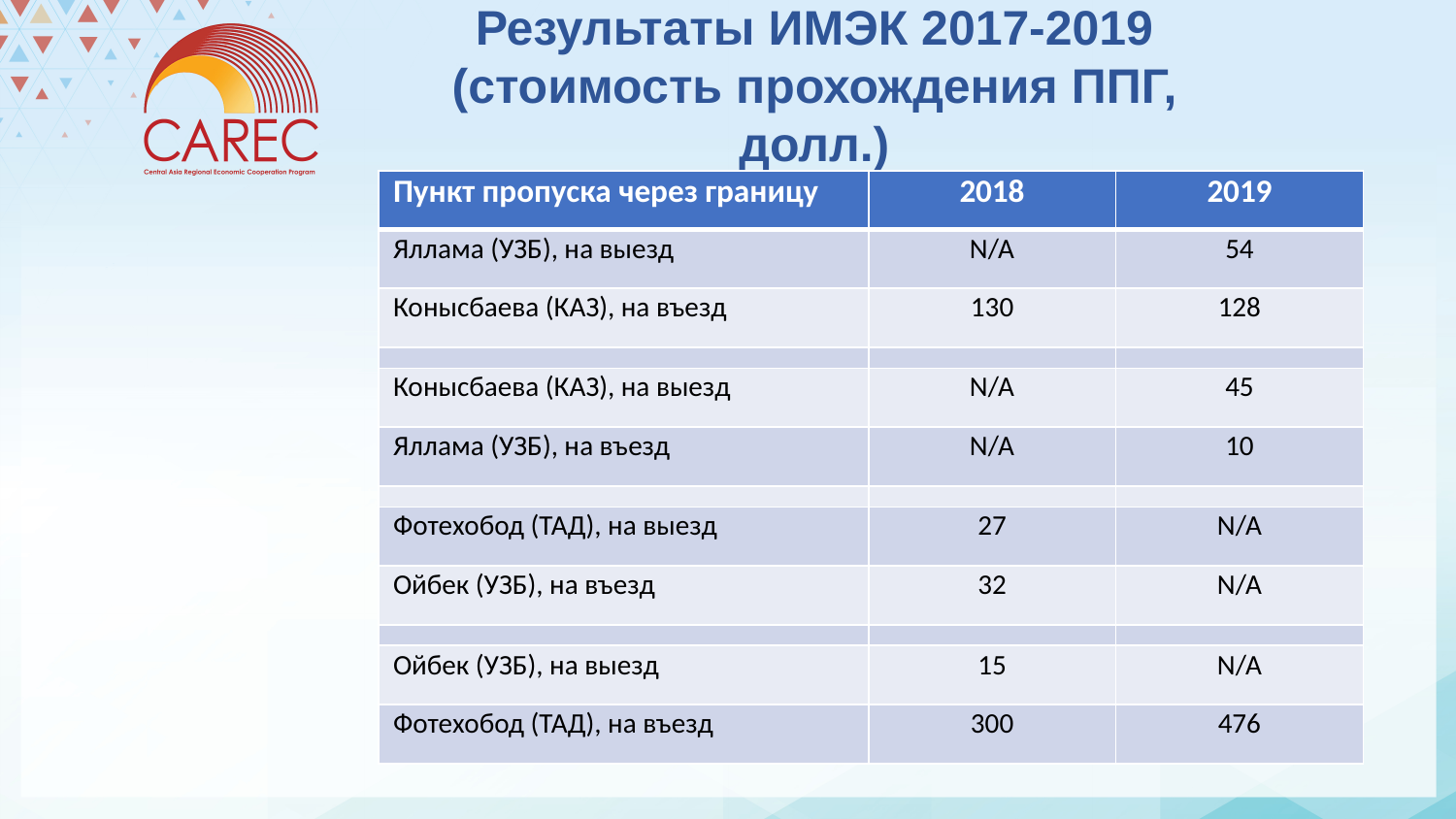

Результаты ИМЭК 2017-2019 (стоимость прохождения ППГ, долл.)
| Пункт пропуска через границу | 2018 | 2019 |
| --- | --- | --- |
| Яллама (УЗБ), на выезд | N/A | 54 |
| Конысбаева (КАЗ), на въезд | 130 | 128 |
|  |  |  |
| Конысбаева (КАЗ), на выезд | N/A | 45 |
| Яллама (УЗБ), на въезд | N/A | 10 |
|  |  |  |
| Фотехобод (ТАД), на выезд | 27 | N/A |
| Ойбек (УЗБ), на въезд | 32 | N/A |
|  |  |  |
| Ойбек (УЗБ), на выезд | 15 | N/A |
| Фотехобод (ТАД), на въезд | 300 | 476 |